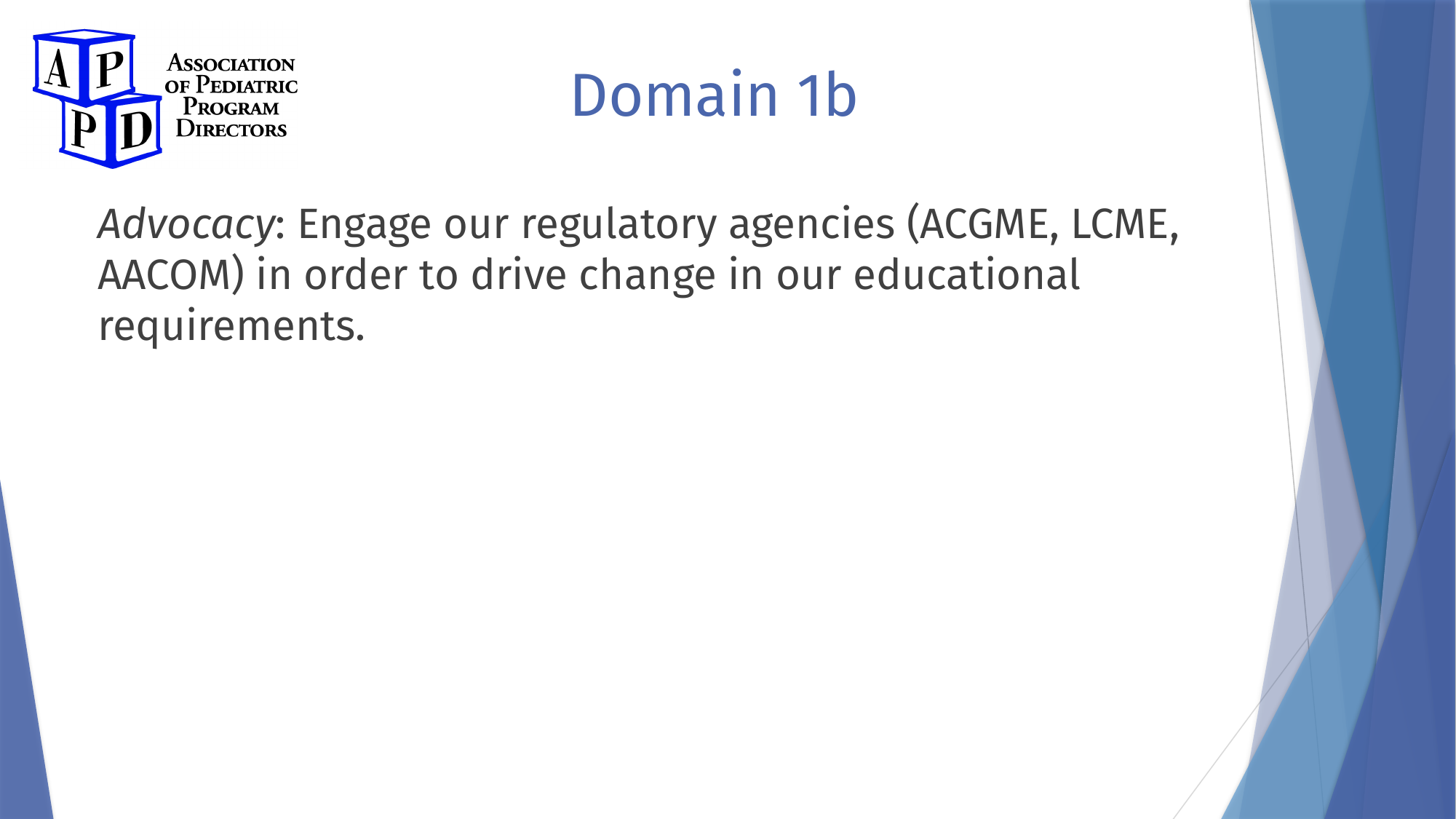

# Domain 1b
Advocacy: Engage our regulatory agencies (ACGME, LCME, AACOM) in order to drive change in our educational requirements.